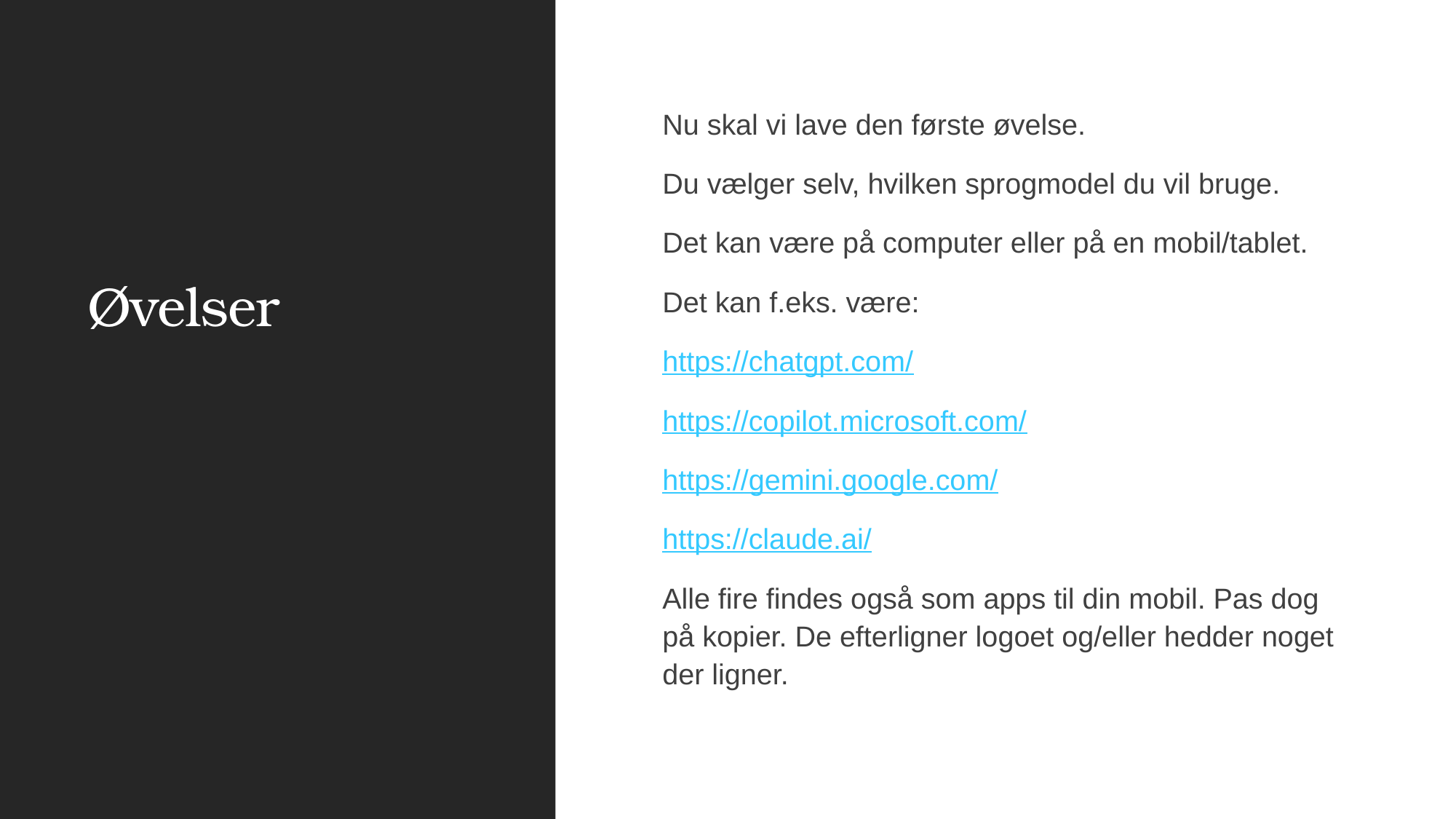

# Øvelser
Nu skal vi lave den første øvelse.
Du vælger selv, hvilken sprogmodel du vil bruge.
Det kan være på computer eller på en mobil/tablet.
Det kan f.eks. være:
https://chatgpt.com/
https://copilot.microsoft.com/
https://gemini.google.com/
https://claude.ai/
Alle fire findes også som apps til din mobil. Pas dog på kopier. De efterligner logoet og/eller hedder noget der ligner.